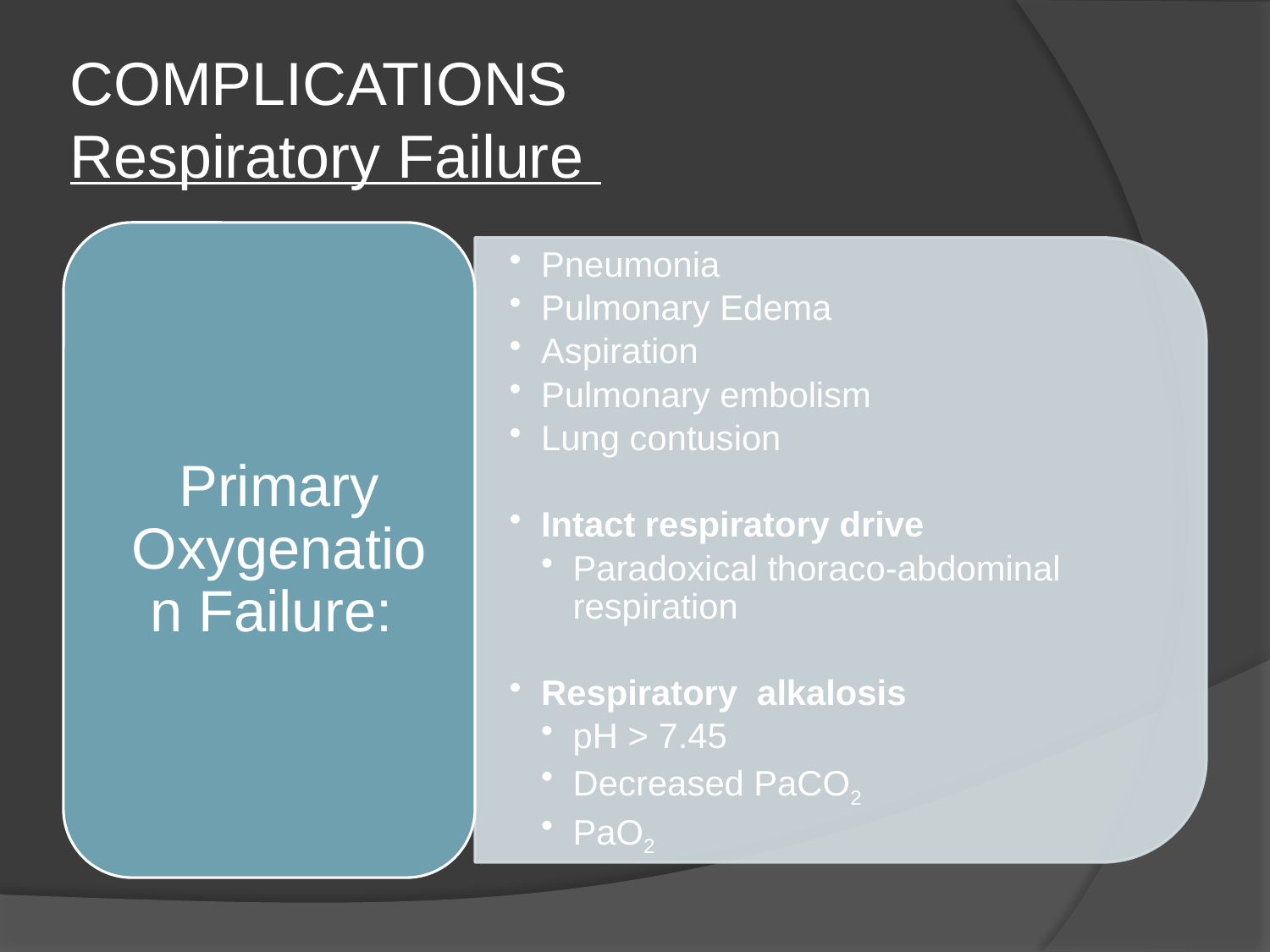

# COMPLICATIONS Respiratory Failure
Pneumonia
Pulmonary Edema
Aspiration
Pulmonary embolism
Lung contusion

Intact respiratory drive
Paradoxical thoraco-abdominal respiration

Respiratory  alkalosis
pH > 7.45
Decreased PaCO2
PaO2
Primary Oxygenation Failure: